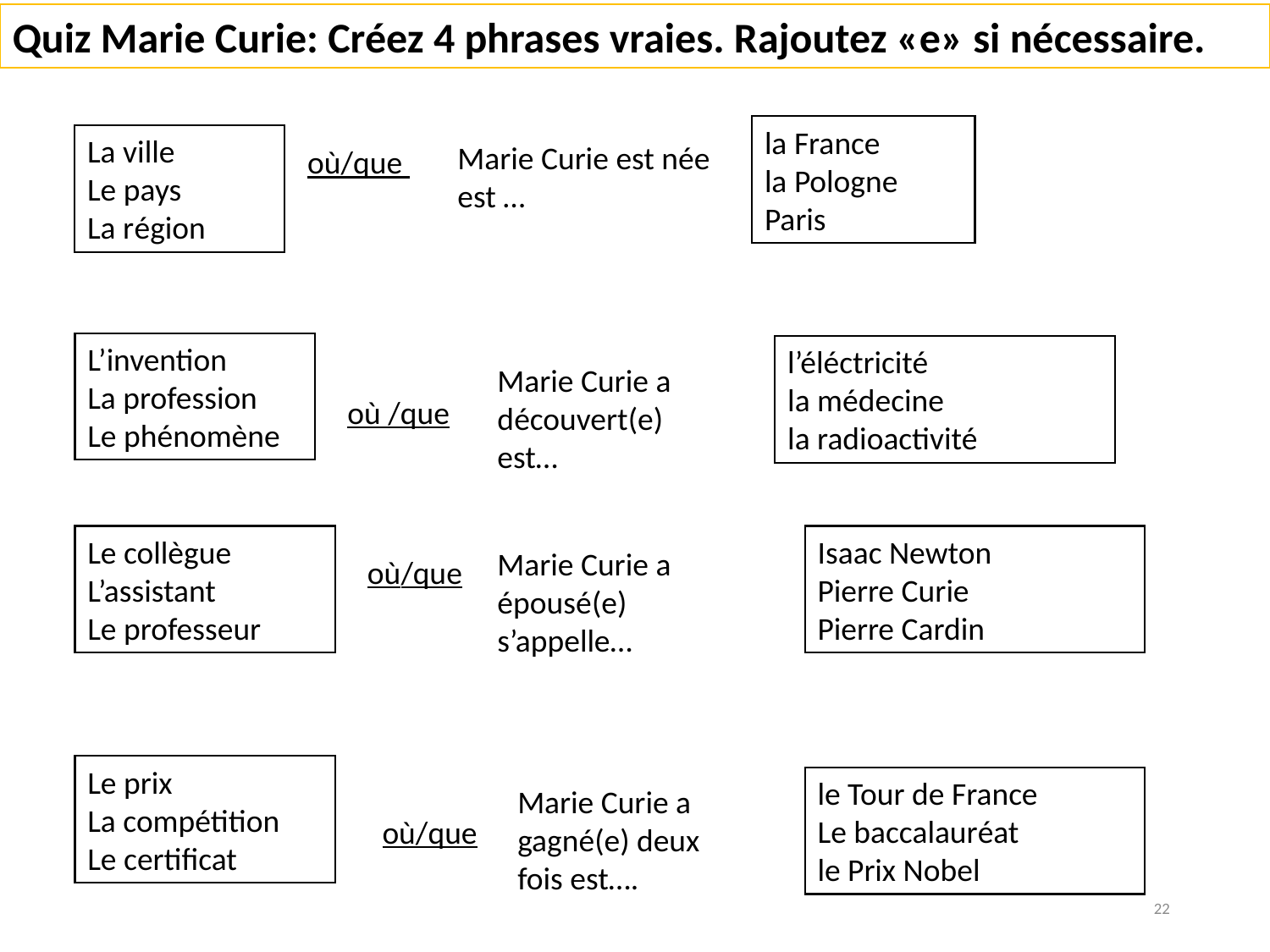

Quiz Marie Curie: Créez 4 phrases vraies. Rajoutez «e» si nécessaire.
la France
la Pologne
Paris
La ville
Le pays
La région
Marie Curie est née est …
où/que
L’invention
La profession
Le phénomène
l’éléctricité
la médecine
la radioactivité
Marie Curie a découvert(e) est…
où /que

Le collègue
L’assistant
Le professeur
Isaac Newton
Pierre Curie
Pierre Cardin
Marie Curie a épousé(e) s’appelle…
où/que
Le prix
La compétition
Le certificat
le Tour de France
Le baccalauréat
le Prix Nobel
Marie Curie a gagné(e) deux fois est….
où/que
22